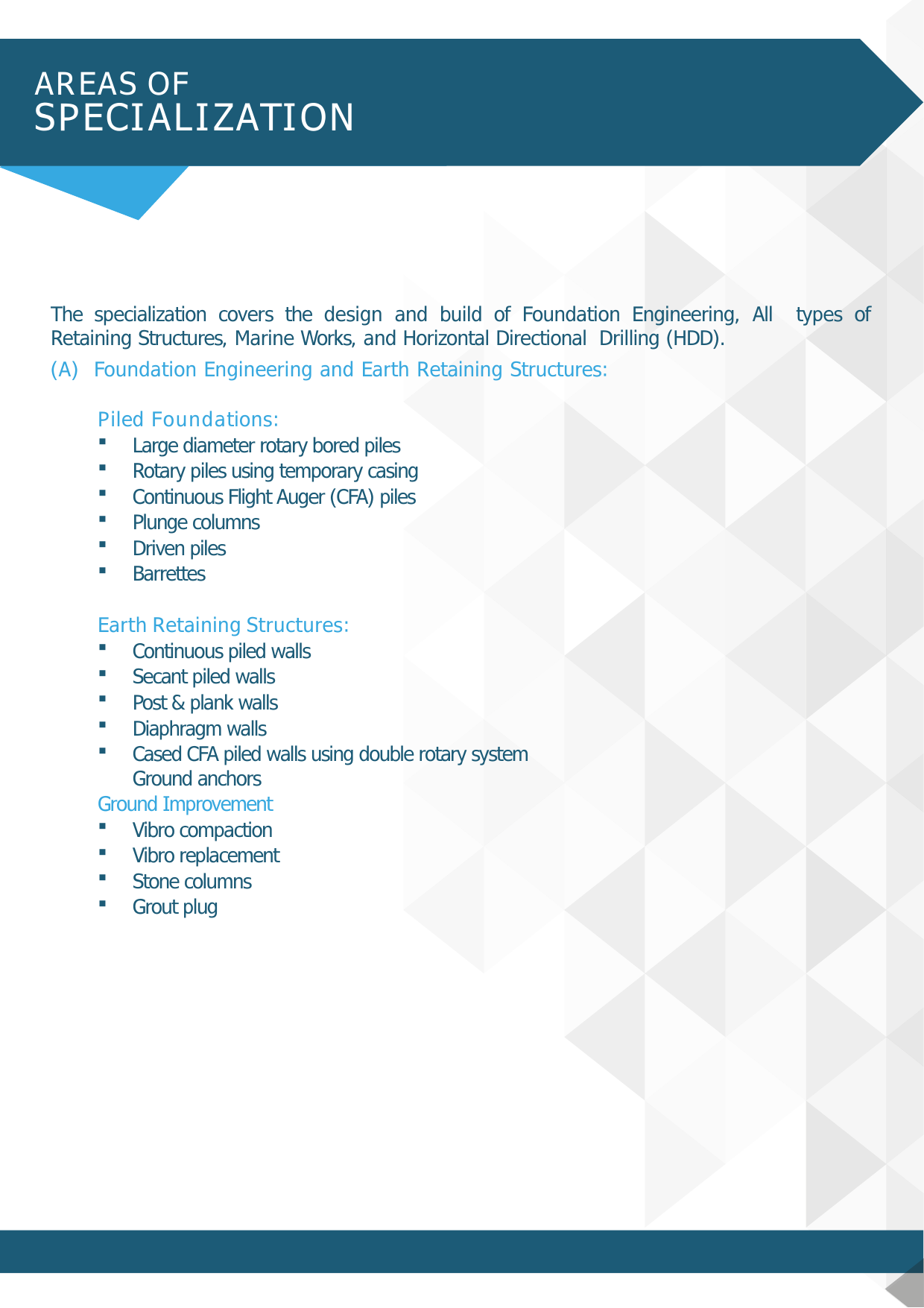

AREAS OF SPECIALIZATION
The specialization covers the design and build of Foundation Engineering, All  types of Retaining Structures, Marine Works, and Horizontal Directional  Drilling (HDD).
(A)   Foundation Engineering and Earth Retaining Structures:
Piled Foundations:
Large diameter rotary bored piles
Rotary piles using temporary casing
Continuous Flight Auger (CFA) piles
Plunge columns
Driven piles
Barrettes

Earth Retaining Structures:
Continuous piled walls
Secant piled walls
Post & plank walls
Diaphragm walls
Cased CFA piled walls using double rotary system  Ground anchors
Ground Improvement
Vibro compaction
Vibro replacement
Stone columns
Grout plug